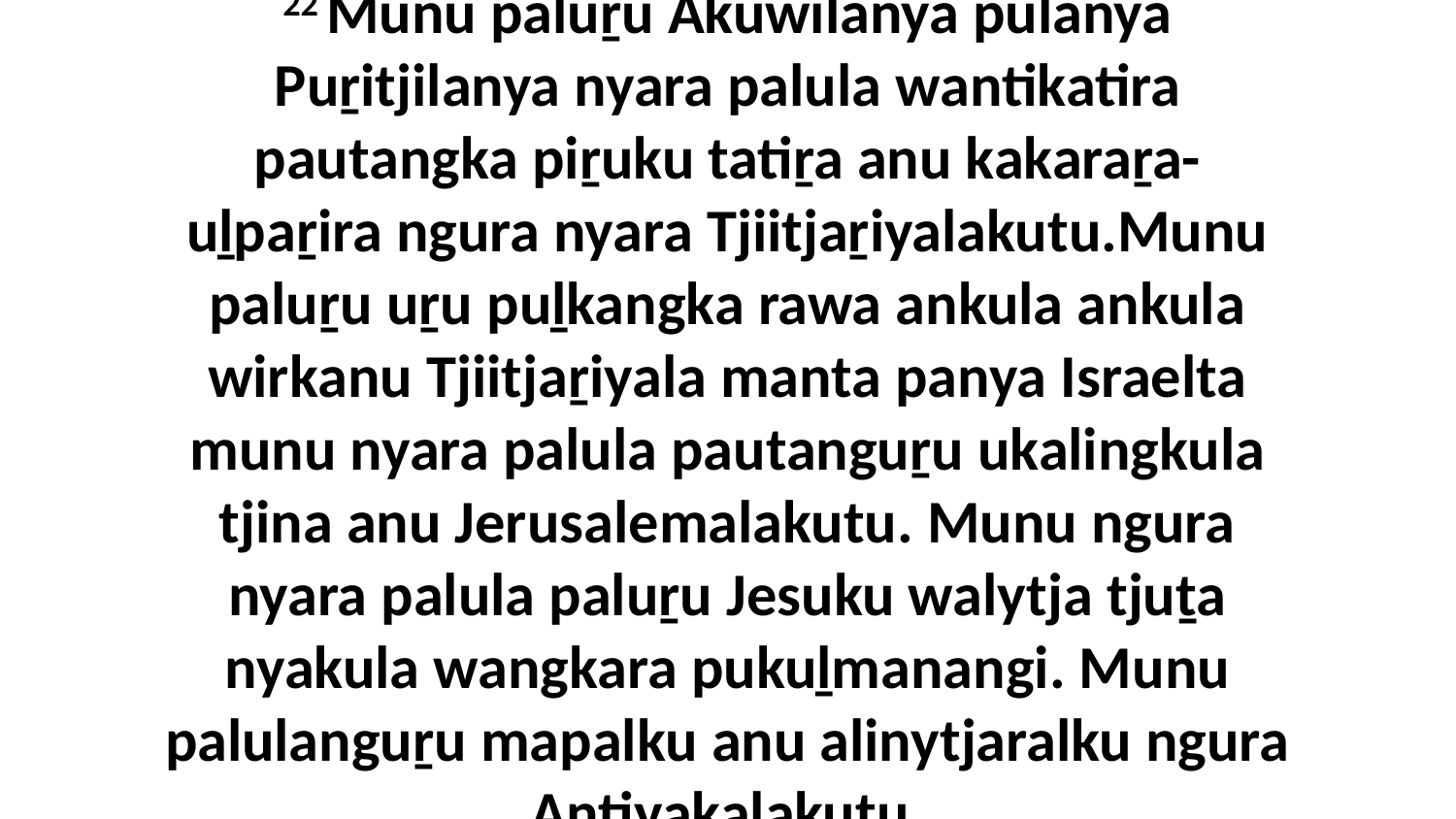

22 Munu paluṟu Akuwilanya pulanya Puṟitjilanya nyara palula wantikatira pautangka piṟuku tatiṟa anu kakaraṟa-uḻpaṟira ngura nyara Tjiitjaṟiyalakutu.Munu paluṟu uṟu puḻkangka rawa ankula ankula wirkanu Tjiitjaṟiyala manta panya Israelta munu nyara palula pautanguṟu ukalingkula tjina anu Jerusalemalakutu. Munu ngura nyara palula paluṟu Jesuku walytja tjuṯa nyakula wangkara pukuḻmanangi. Munu palulanguṟu mapalku anu alinytjaralku ngura Antiyakalakutu.